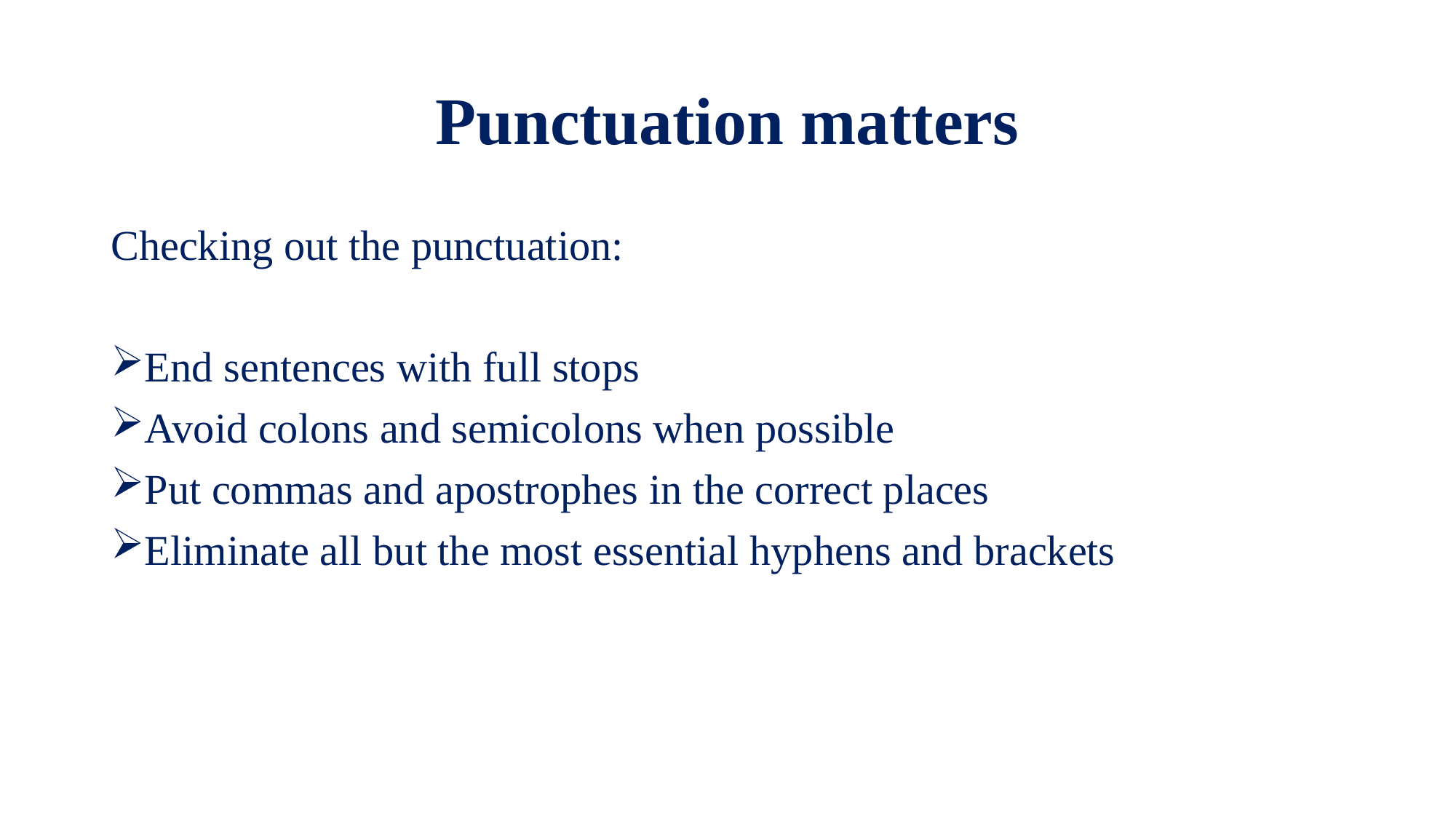

# Punctuation matters
Checking out the punctuation:

End sentences with full stops
Avoid colons and semicolons when possible
Put commas and apostrophes in the correct places
Eliminate all but the most essential hyphens and brackets